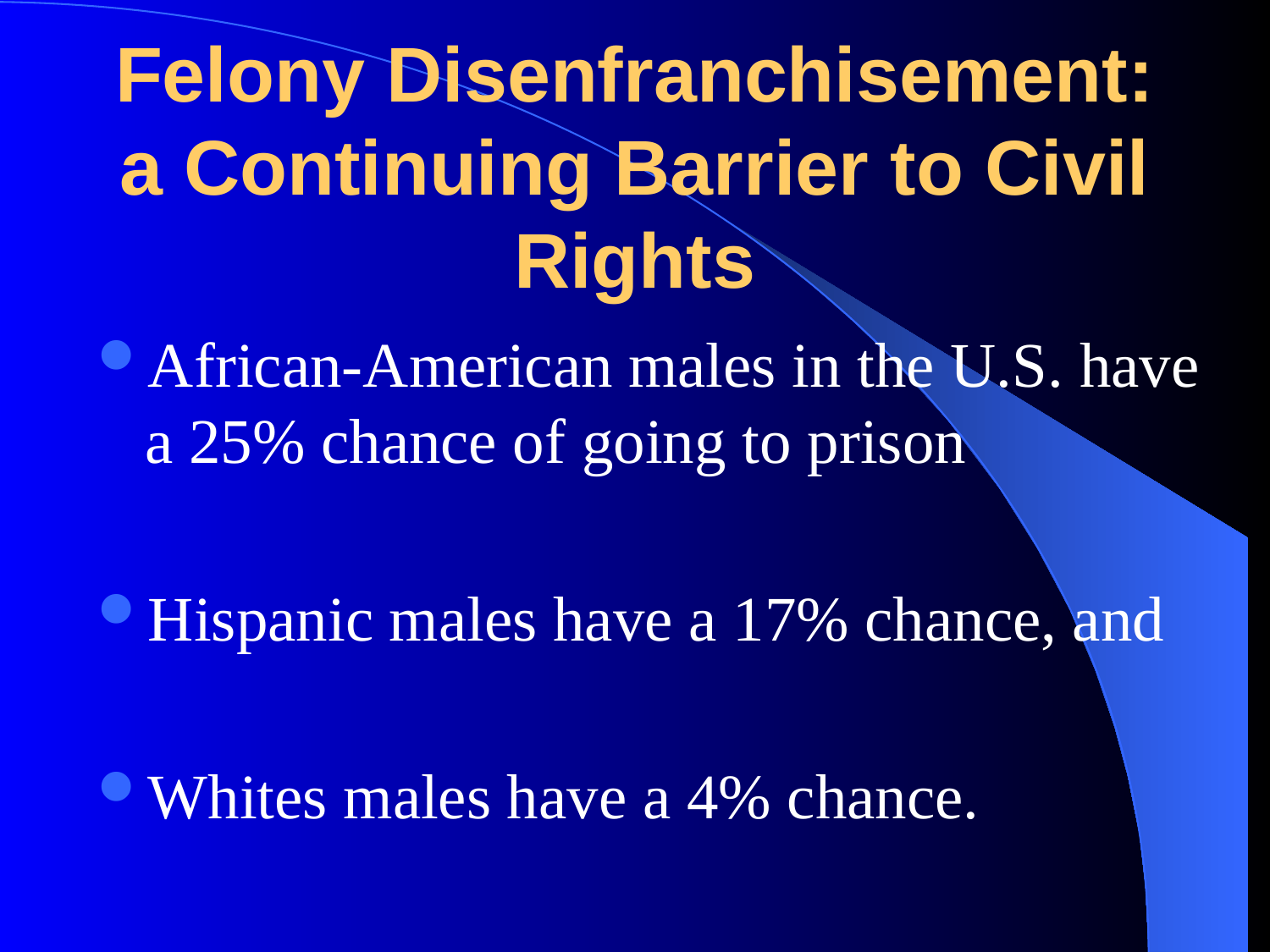

# Felony Disenfranchisement: a Continuing Barrier to Civil Rights
African-American males in the U.S. have a 25% chance of going to prison

Hispanic males have a 17% chance, and

Whites males have a 4% chance.